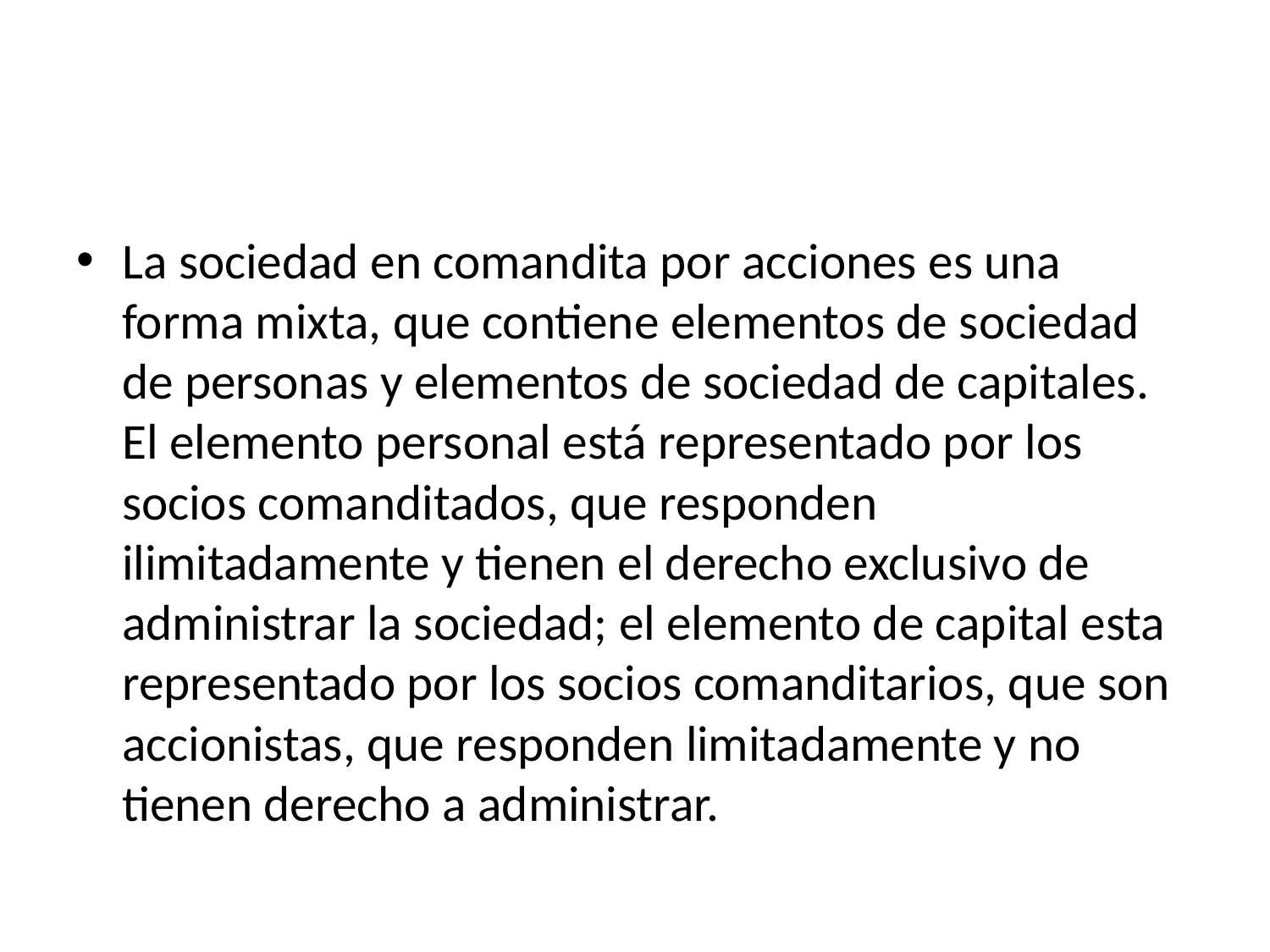

La sociedad en comandita por acciones es una forma mixta, que contiene elementos de sociedad de personas y elementos de sociedad de capitales. El elemento personal está representado por los socios comanditados, que responden ilimitadamente y tienen el derecho exclusivo de administrar la sociedad; el elemento de capital esta representado por los socios comanditarios, que son accionistas, que responden limitadamente y no tienen derecho a administrar.